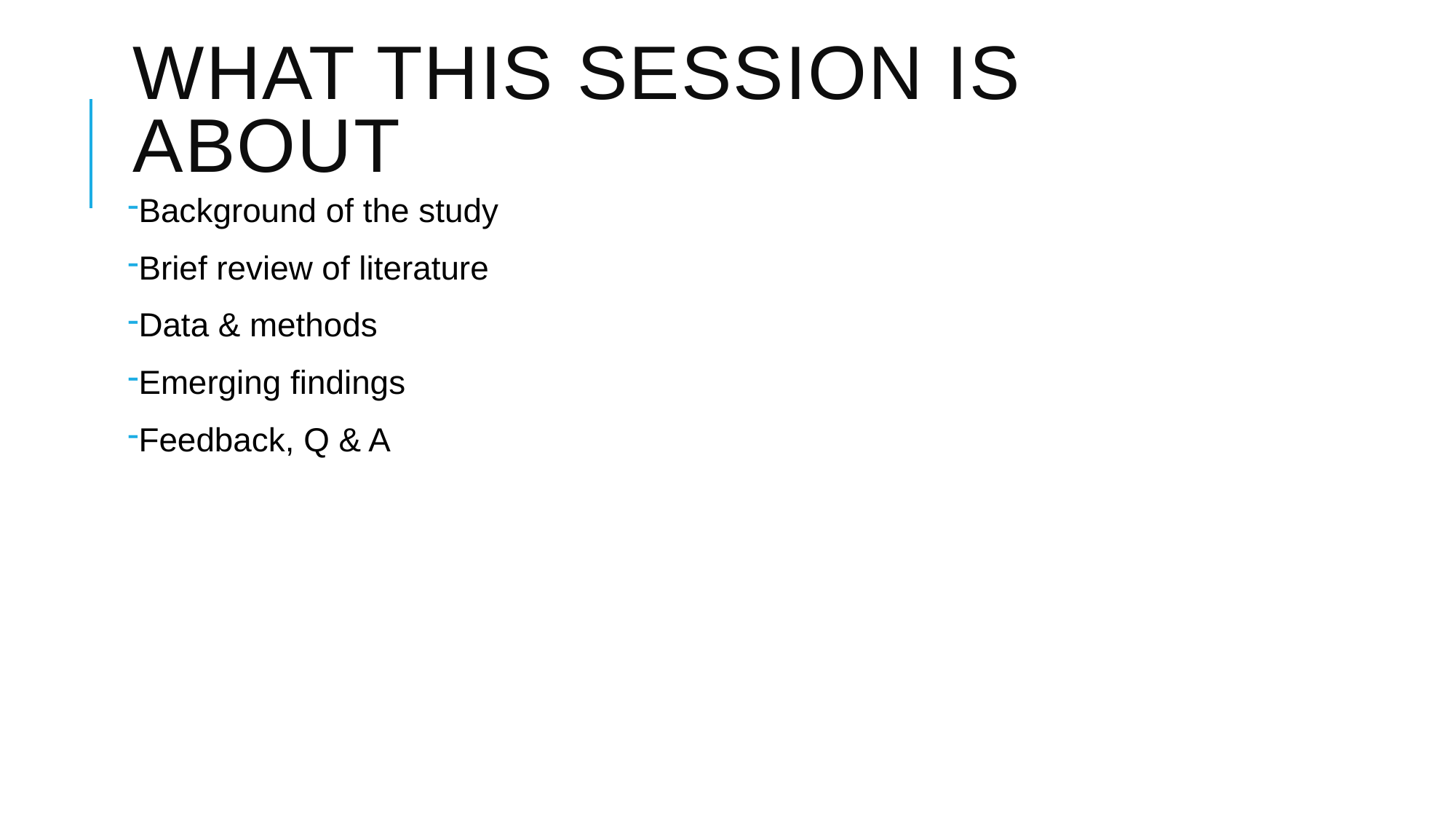

# What this session is about
Background of the study
Brief review of literature
Data & methods
Emerging findings
Feedback, Q & A